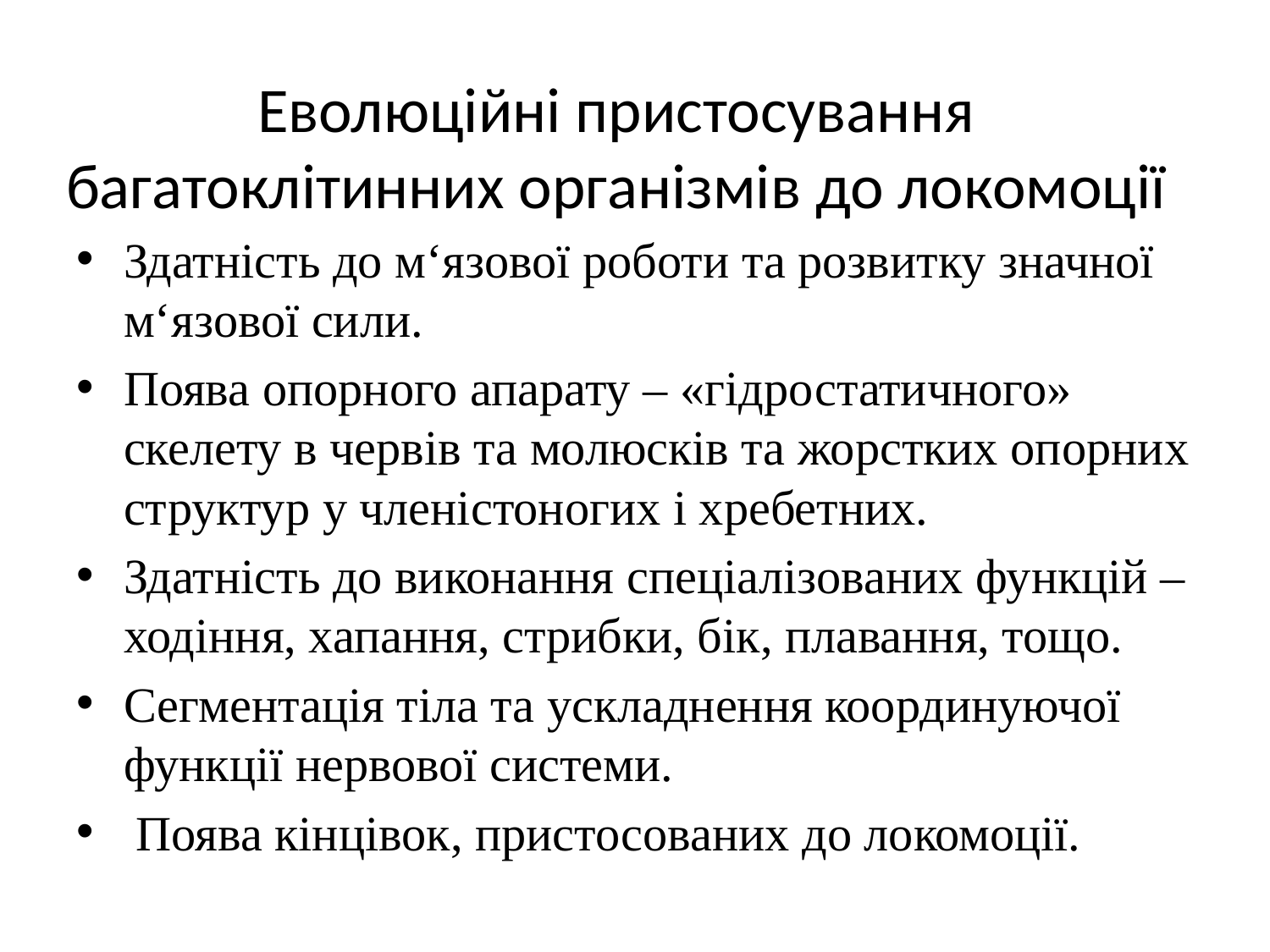

# Еволюційні пристосування багатоклітинних організмів до локомоції
Здатність до м‘язової роботи та розвитку значної м‘язової сили.
Поява опорного апарату – «гідростатичного» скелету в червів та молюсків та жорстких опорних структур у членістоногих і хребетних.
Здатність до виконання спеціалізованих функцій – ходіння, хапання, стрибки, бік, плавання, тощо.
Сегментація тіла та ускладнення координуючої функції нервової системи.
 Поява кінцівок, пристосованих до локомоції.